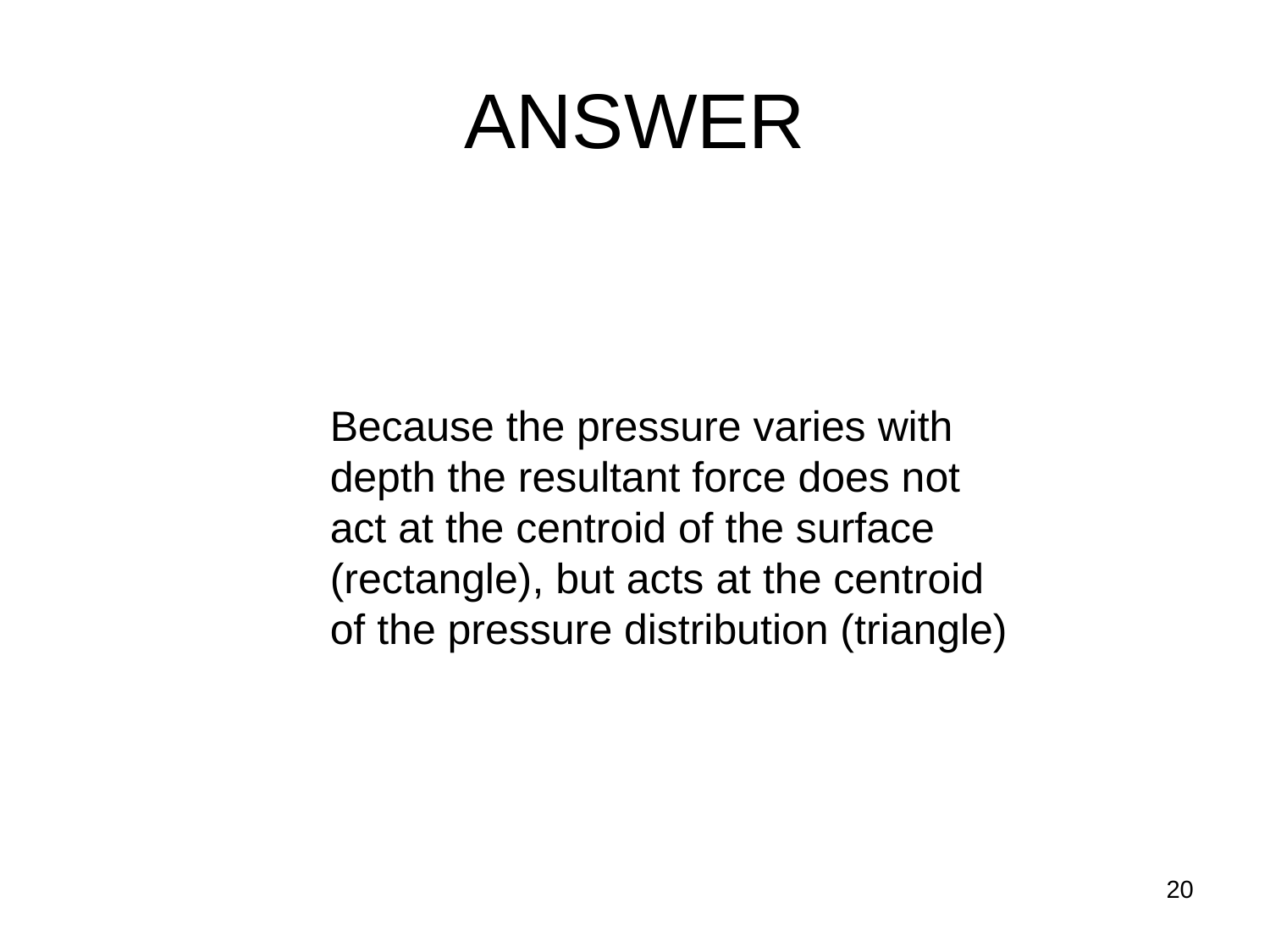

# ANSWER
Because the pressure varies with depth the resultant force does not act at the centroid of the surface (rectangle), but acts at the centroid of the pressure distribution (triangle)
20